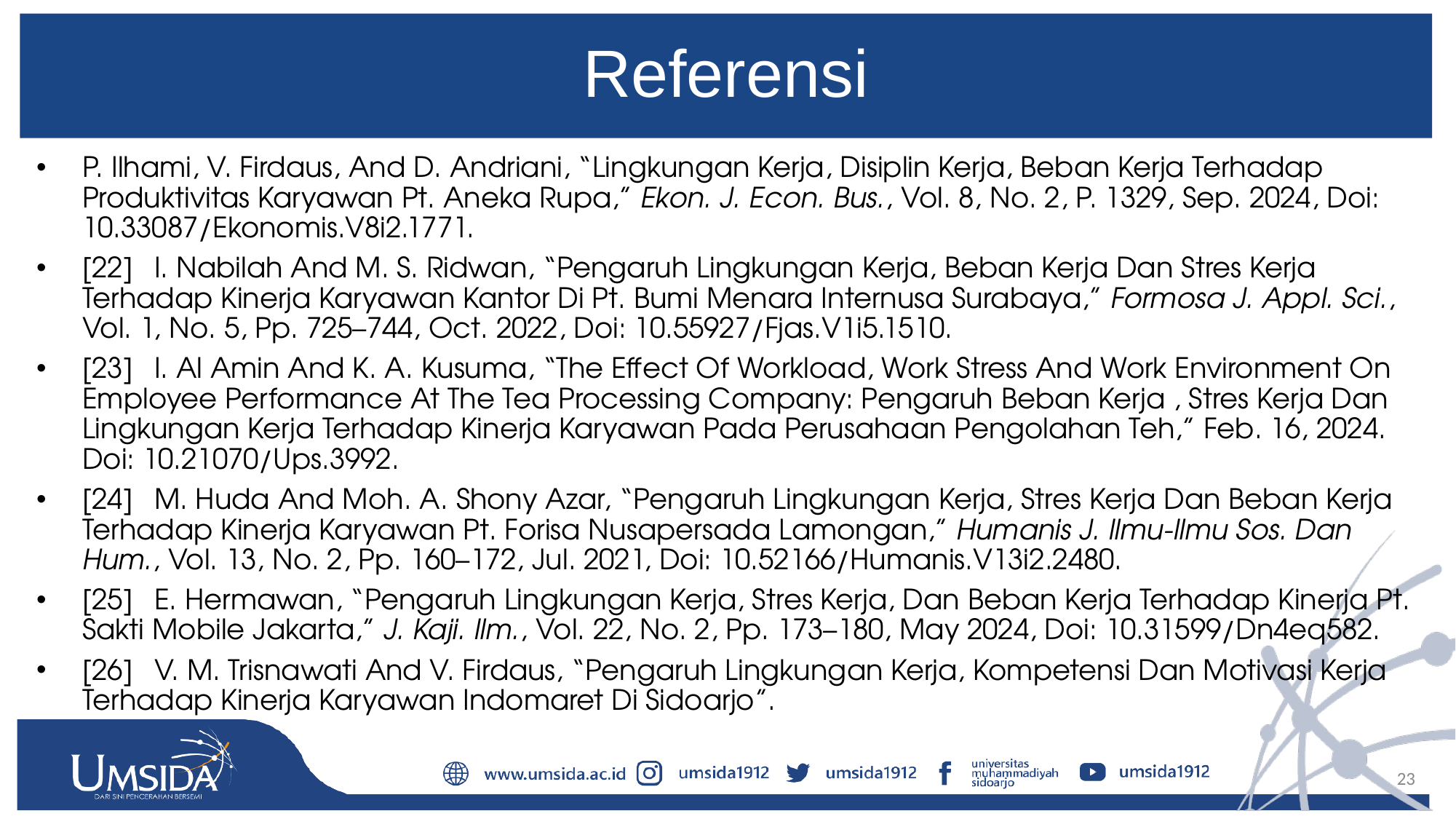

# Referensi
P. Ilhami, V. Firdaus, And D. Andriani, “Lingkungan Kerja, Disiplin Kerja, Beban Kerja Terhadap Produktivitas Karyawan Pt. Aneka Rupa,” Ekon. J. Econ. Bus., Vol. 8, No. 2, P. 1329, Sep. 2024, Doi: 10.33087/Ekonomis.V8i2.1771.
[22]	I. Nabilah And M. S. Ridwan, “Pengaruh Lingkungan Kerja, Beban Kerja Dan Stres Kerja Terhadap Kinerja Karyawan Kantor Di Pt. Bumi Menara Internusa Surabaya,” Formosa J. Appl. Sci., Vol. 1, No. 5, Pp. 725–744, Oct. 2022, Doi: 10.55927/Fjas.V1i5.1510.
[23]	I. Al Amin And K. A. Kusuma, “The Effect Of Workload, Work Stress And Work Environment On Employee Performance At The Tea Processing Company: Pengaruh Beban Kerja , Stres Kerja Dan Lingkungan Kerja Terhadap Kinerja Karyawan Pada Perusahaan Pengolahan Teh,” Feb. 16, 2024. Doi: 10.21070/Ups.3992.
[24]	M. Huda And Moh. A. Shony Azar, “Pengaruh Lingkungan Kerja, Stres Kerja Dan Beban Kerja Terhadap Kinerja Karyawan Pt. Forisa Nusapersada Lamongan,” Humanis J. Ilmu-Ilmu Sos. Dan Hum., Vol. 13, No. 2, Pp. 160–172, Jul. 2021, Doi: 10.52166/Humanis.V13i2.2480.
[25]	E. Hermawan, “Pengaruh Lingkungan Kerja, Stres Kerja, Dan Beban Kerja Terhadap Kinerja Pt. Sakti Mobile Jakarta,” J. Kaji. Ilm., Vol. 22, No. 2, Pp. 173–180, May 2024, Doi: 10.31599/Dn4eq582.
[26]	V. M. Trisnawati And V. Firdaus, “Pengaruh Lingkungan Kerja, Kompetensi Dan Motivasi Kerja Terhadap Kinerja Karyawan Indomaret Di Sidoarjo”.